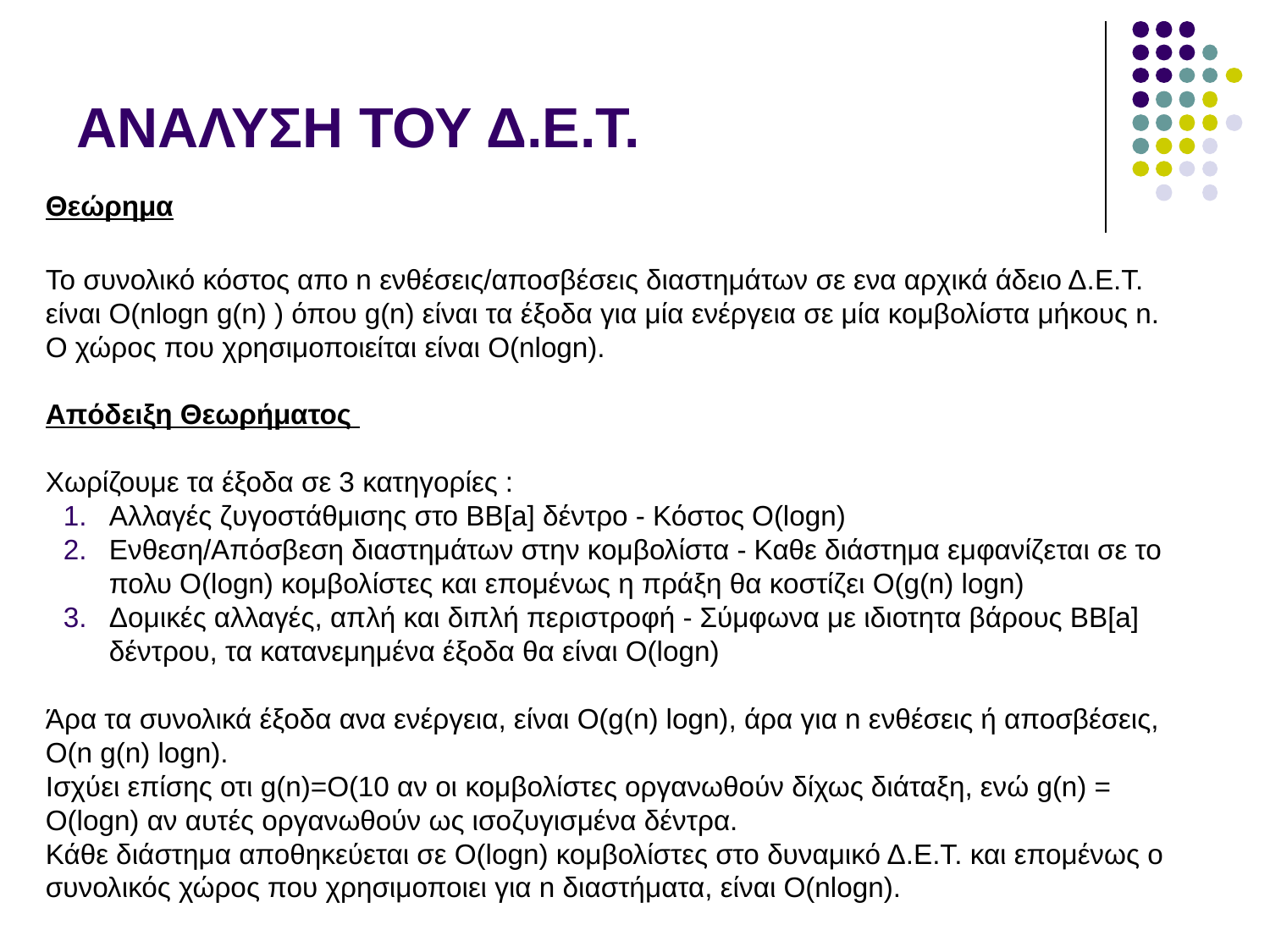

# ΑΝΑΛΥΣΗ ΤΟΥ Δ.Ε.Τ.
Θεώρημα

Το συνολικό κόστος απο n ενθέσεις/αποσβέσεις διαστημάτων σε ενα αρχικά άδειο Δ.Ε.Τ. είναι O(nlogn g(n) ) όπου g(n) είναι τα έξοδα για μία ενέργεια σε μία κομβολίστα μήκους n. Ο χώρος που χρησιμοποιείται είναι O(nlogn).

Απόδειξη Θεωρήματος

Χωρίζουμε τα έξοδα σε 3 κατηγορίες :
Αλλαγές ζυγοστάθμισης στο BB[a] δέντρο - Κόστος O(logn)
Ενθεση/Απόσβεση διαστημάτων στην κομβολίστα - Καθε διάστημα εμφανίζεται σε το πολυ O(logn) κομβολίστες και επομένως η πράξη θα κοστίζει O(g(n) logn)
Δομικές αλλαγές, απλή και διπλή περιστροφή - Σύμφωνα με ιδιοτητα βάρους BB[a] δέντρου, τα κατανεμημένα έξοδα θα είναι O(logn)

Άρα τα συνολικά έξοδα ανα ενέργεια, είναι O(g(n) logn), άρα για n ενθέσεις ή αποσβέσεις, O(n g(n) logn).
Ισχύει επίσης οτι g(n)=O(10 αν οι κομβολίστες οργανωθούν δίχως διάταξη, ενώ g(n) = O(logn) αν αυτές οργανωθούν ως ισοζυγισμένα δέντρα.
Κάθε διάστημα αποθηκεύεται σε O(logn) κομβολίστες στο δυναμικό Δ.Ε.Τ. και επομένως ο συνολικός χώρος που χρησιμοποιει για n διαστήματα, είναι O(nlogn).